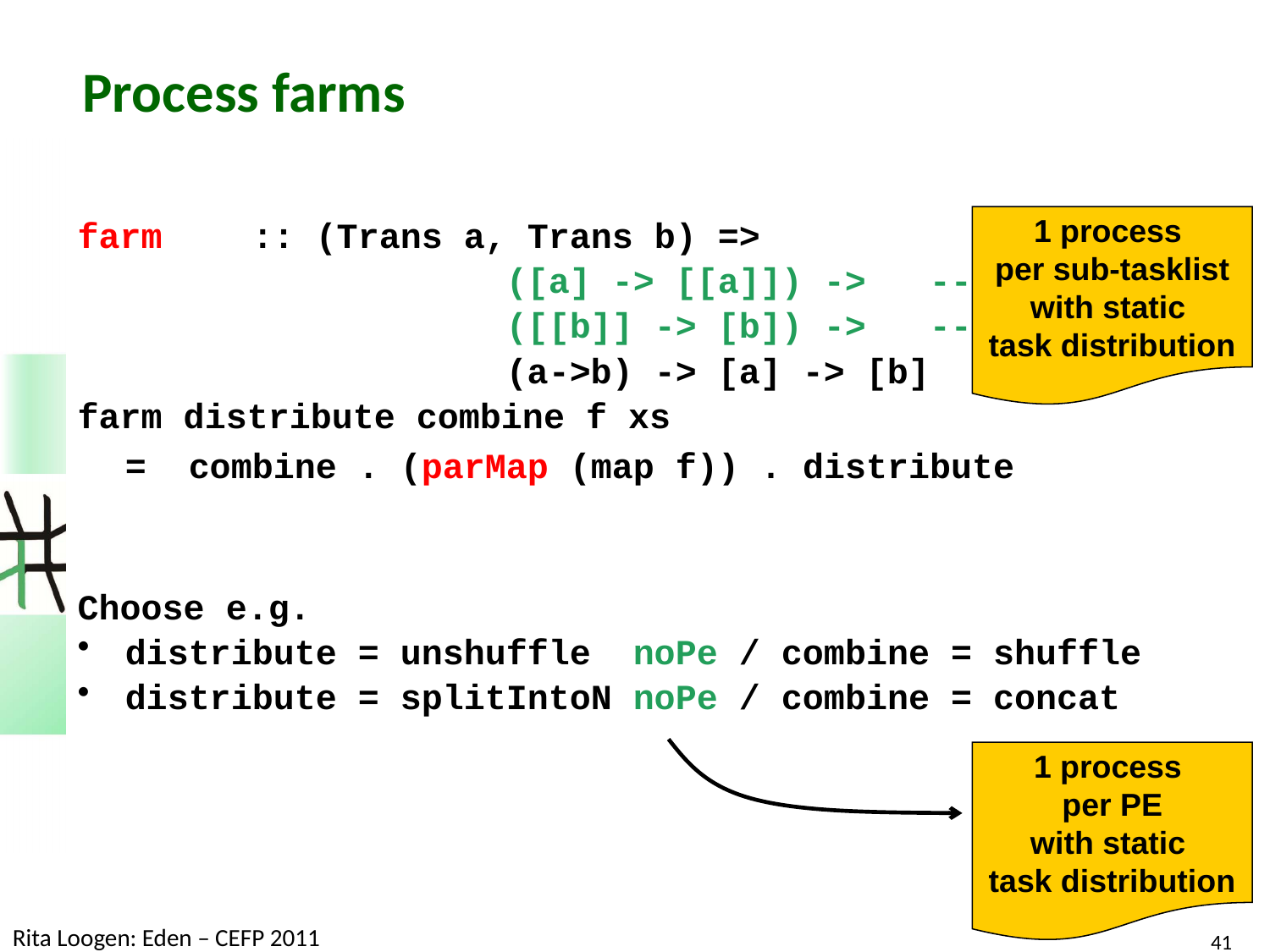

# Process farms
1 process
per sub-tasklist
with static
task distribution
farm	:: (Trans a, Trans b) =>
				([a] -> [[a]]) ->   -- distribute
				([[b]] -> [b]) ->   -- combine
				(a->b) -> [a] -> [b]
farm distribute combine f xs
	=  combine . (parMap (map f)) . distribute

Choose e.g.
distribute = unshuffle  noPe / combine = shuffle
distribute = splitIntoN noPe / combine = concat

1 process
per PE
with static
task distribution
Rita Loogen: Eden – CEFP 2011
41